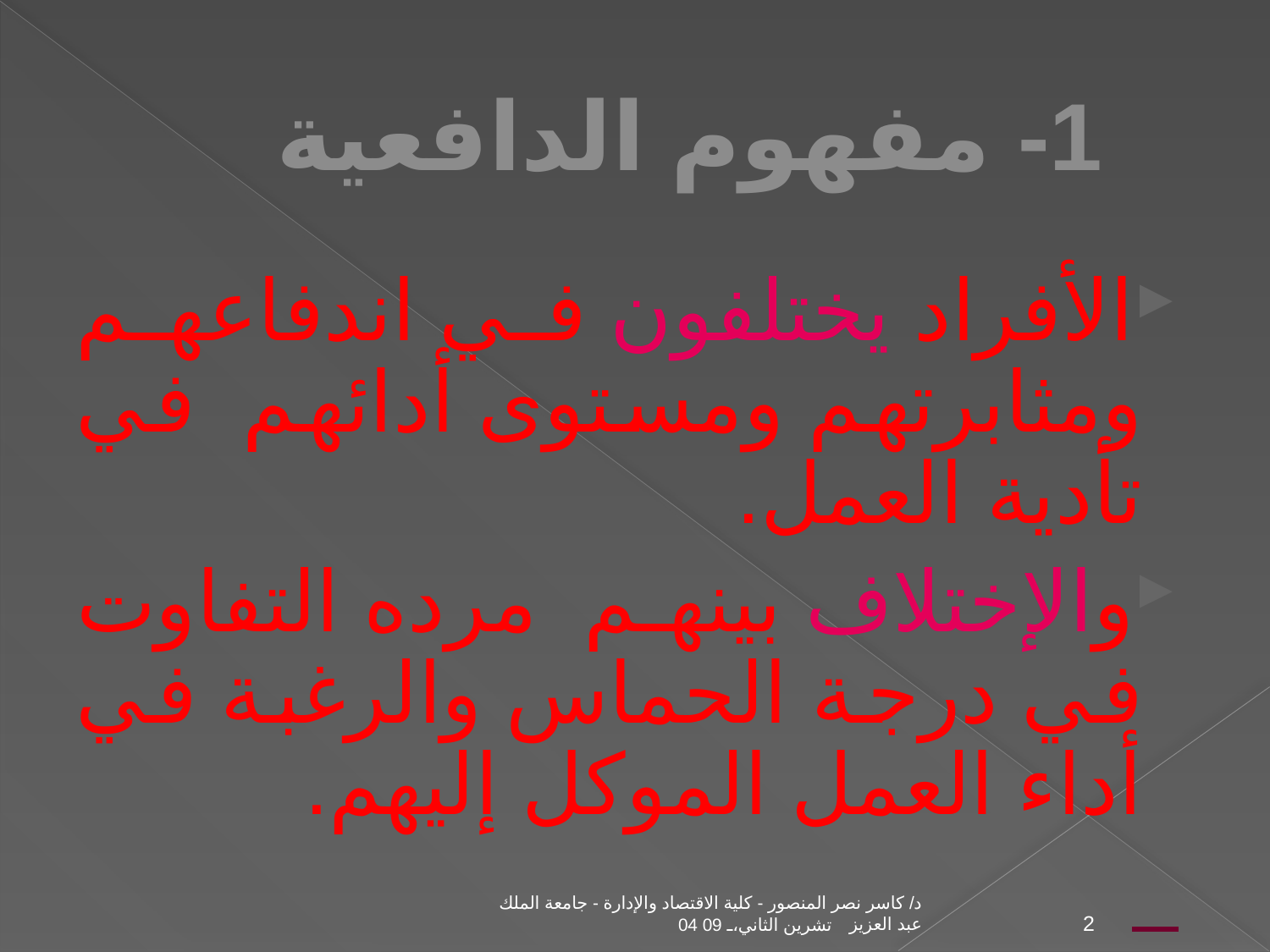

1- مفهوم الدافعية
الأفراد يختلفون في اندفاعهم ومثابرتهم ومستوى أدائهم  في تأدية العمل.
والإختلاف بينهم  مرده التفاوت في درجة الحماس والرغبة في أداء العمل الموكل إليهم.

د/ كاسر نصر المنصور - كلية الاقتصاد والإدارة - جامعة الملك عبد العزيز
04 تشرين الثاني، 09
2